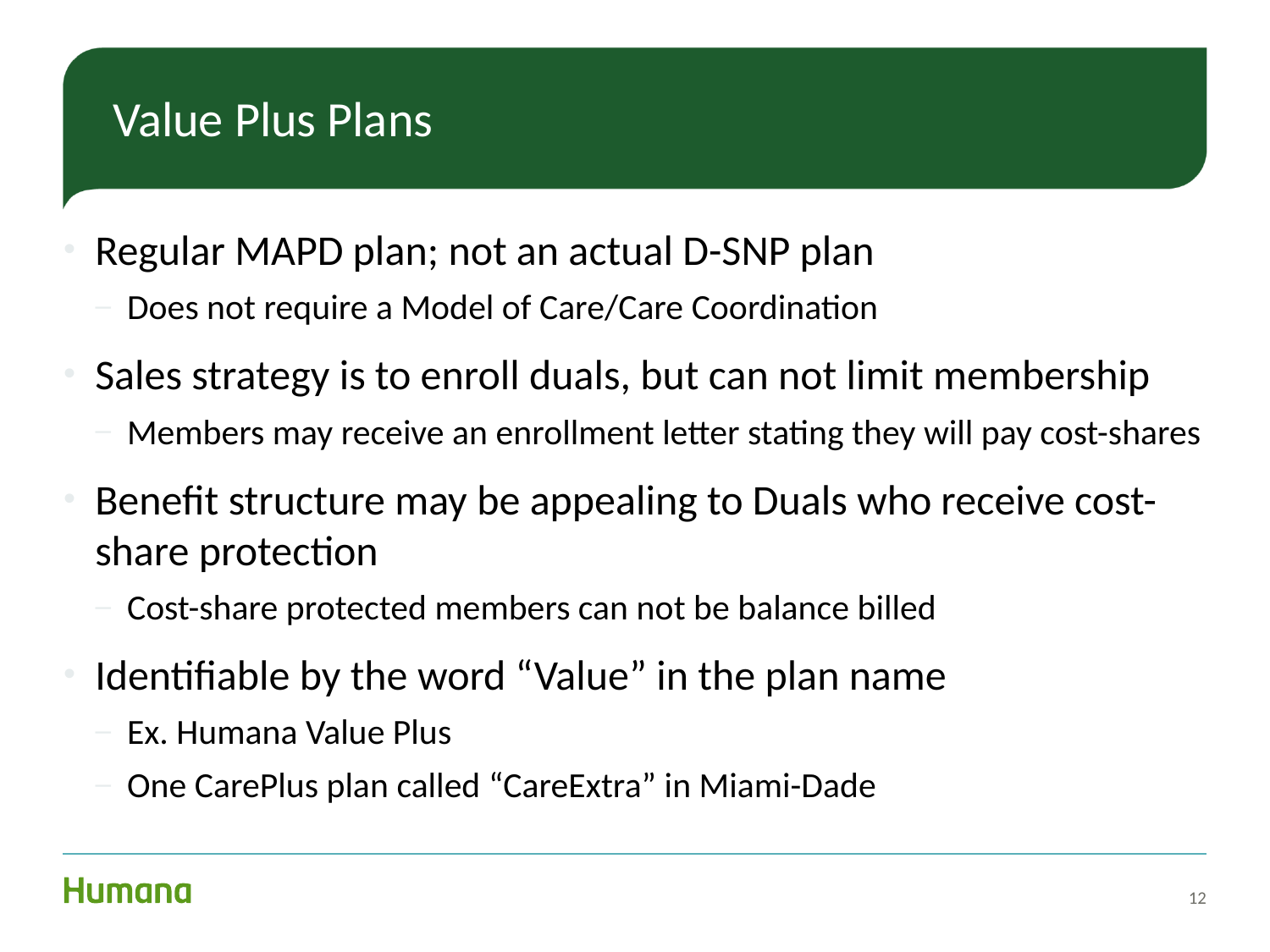

# Value Plus Plans
Regular MAPD plan; not an actual D-SNP plan
Does not require a Model of Care/Care Coordination
Sales strategy is to enroll duals, but can not limit membership
Members may receive an enrollment letter stating they will pay cost-shares
Benefit structure may be appealing to Duals who receive cost-share protection
Cost-share protected members can not be balance billed
Identifiable by the word “Value” in the plan name
Ex. Humana Value Plus
One CarePlus plan called “CareExtra” in Miami-Dade

12